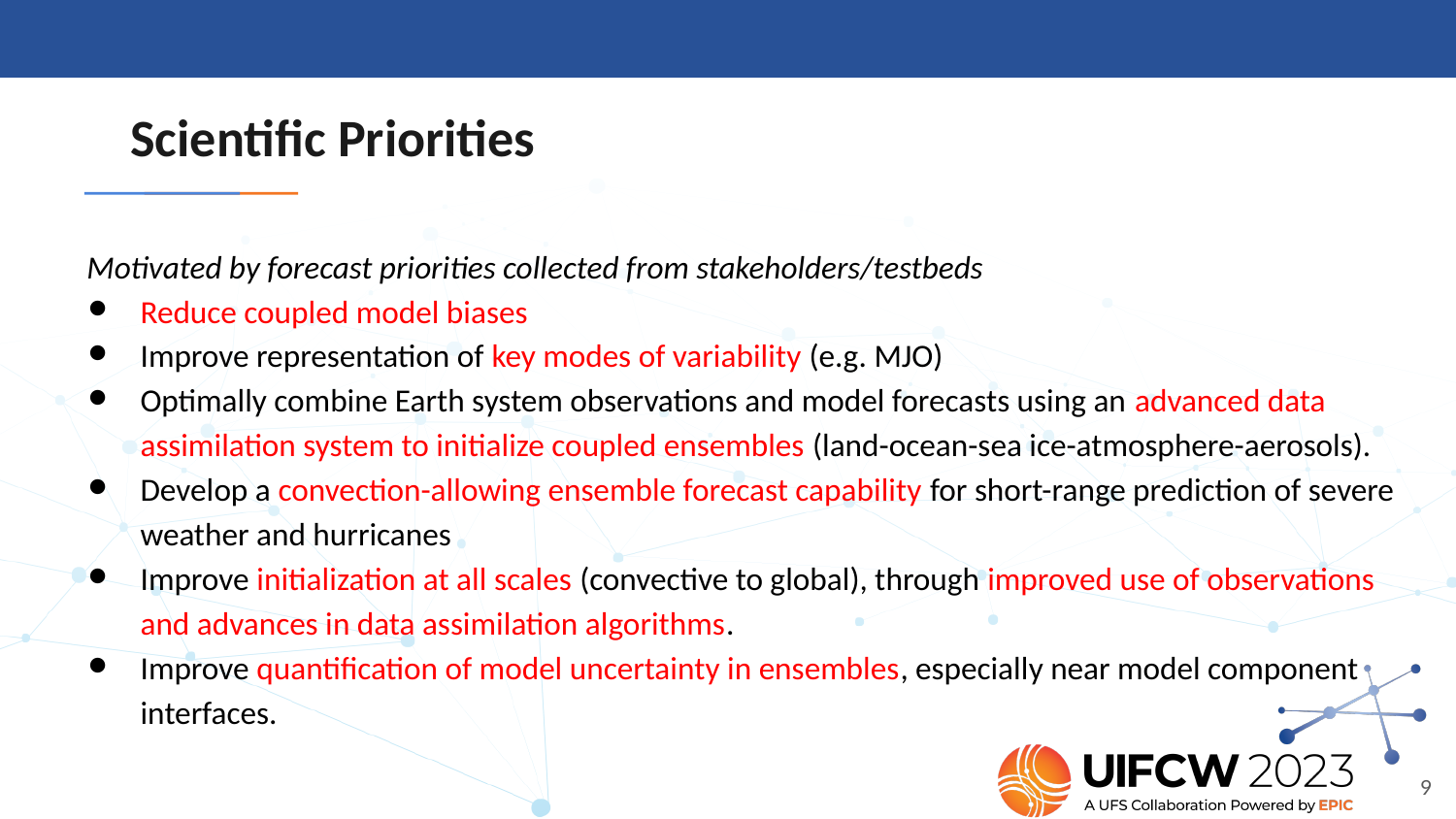

# Scientific Priorities
Motivated by forecast priorities collected from stakeholders/testbeds
Reduce coupled model biases
Improve representation of key modes of variability (e.g. MJO)
Optimally combine Earth system observations and model forecasts using an advanced data assimilation system to initialize coupled ensembles (land-ocean-sea ice-atmosphere-aerosols).
Develop a convection-allowing ensemble forecast capability for short-range prediction of severe weather and hurricanes
Improve initialization at all scales (convective to global), through improved use of observations and advances in data assimilation algorithms.
Improve quantification of model uncertainty in ensembles, especially near model component interfaces.
9